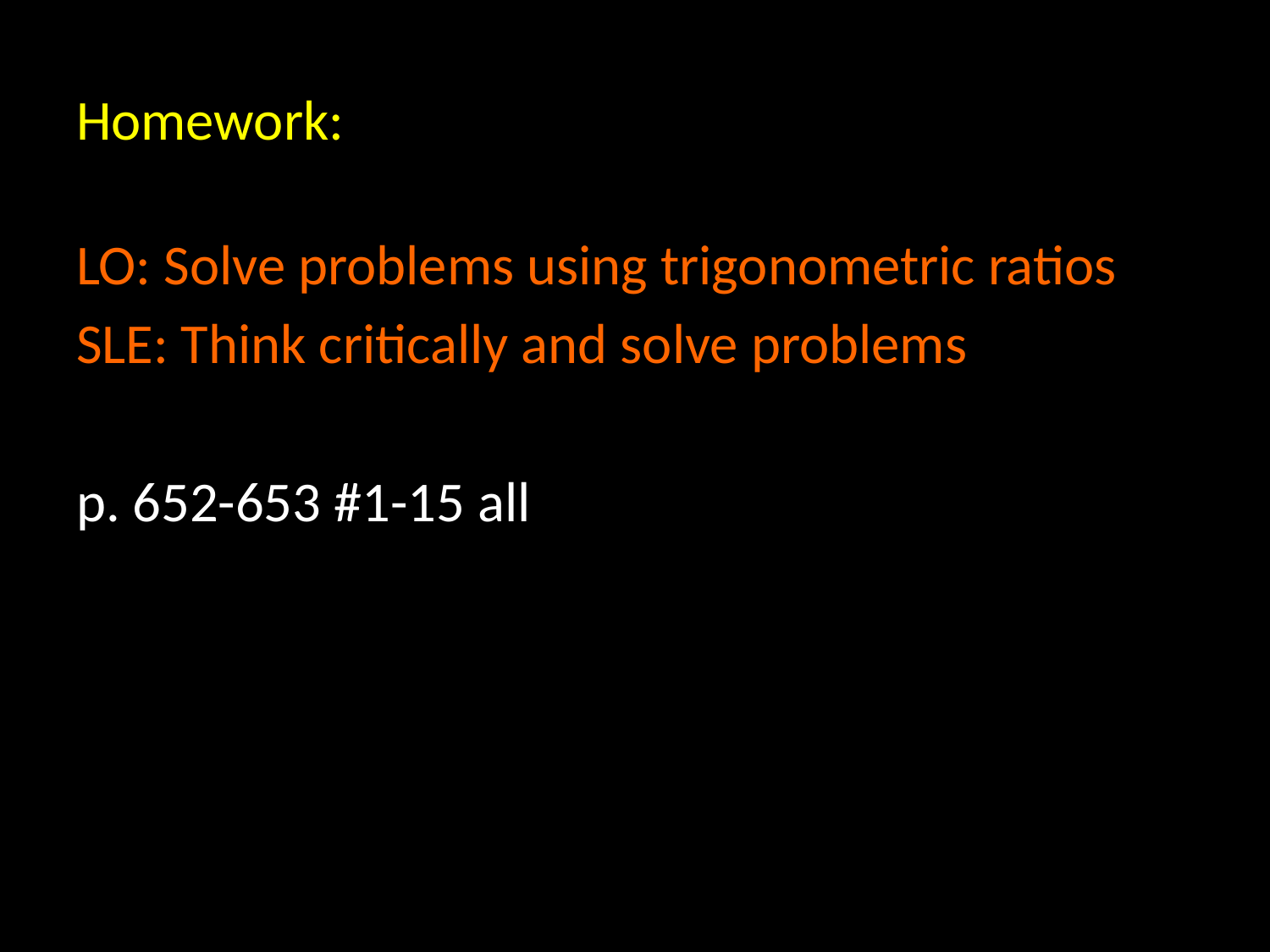

# Homework:
LO: Solve problems using trigonometric ratios
SLE: Think critically and solve problems

p. 652-653 #1-15 all